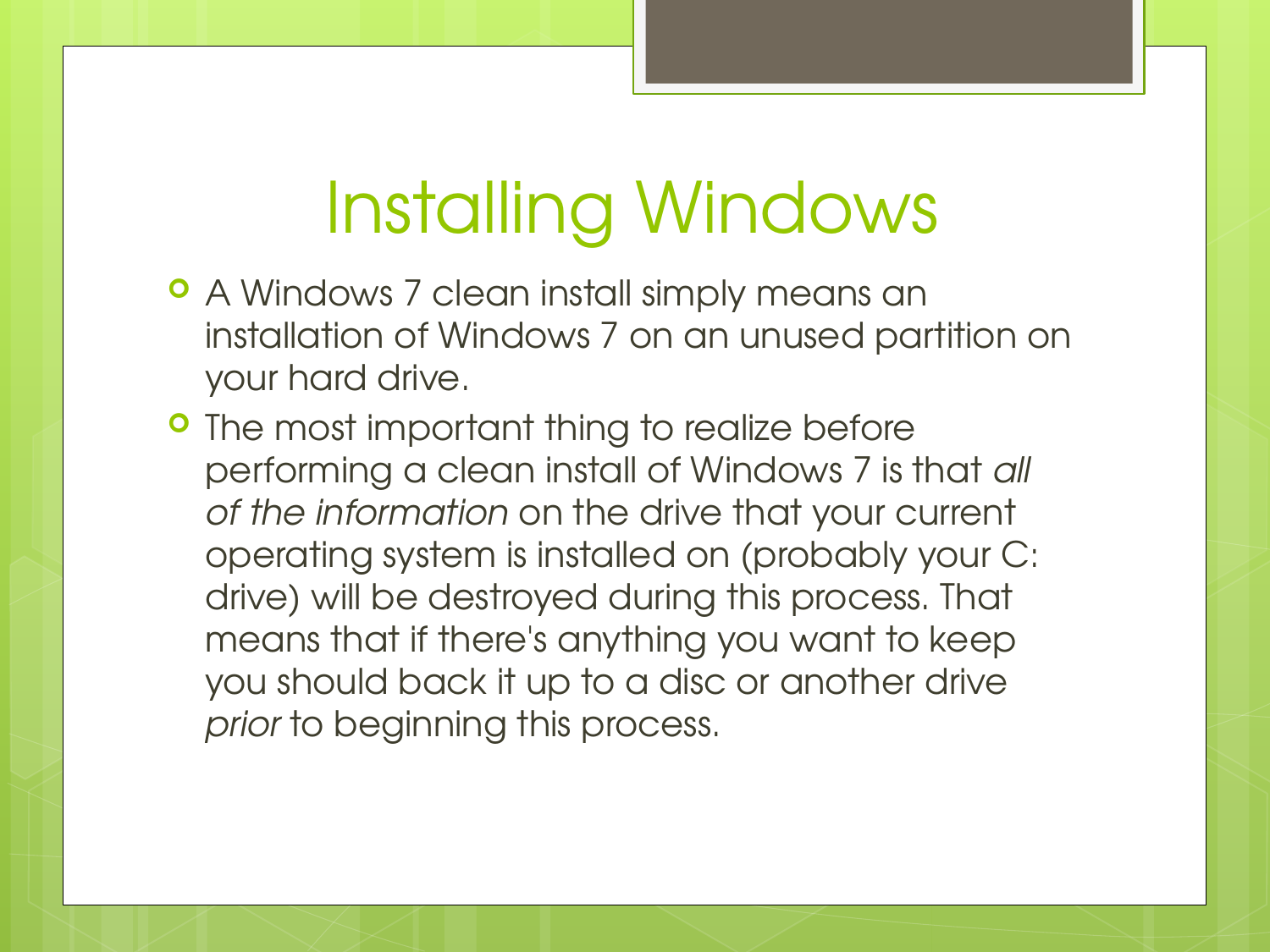

# Installing Windows
A Windows 7 clean install simply means an installation of Windows 7 on an unused partition on your hard drive.
The most important thing to realize before performing a clean install of Windows 7 is that all of the information on the drive that your current operating system is installed on (probably your C: drive) will be destroyed during this process. That means that if there's anything you want to keep you should back it up to a disc or another drive prior to beginning this process.